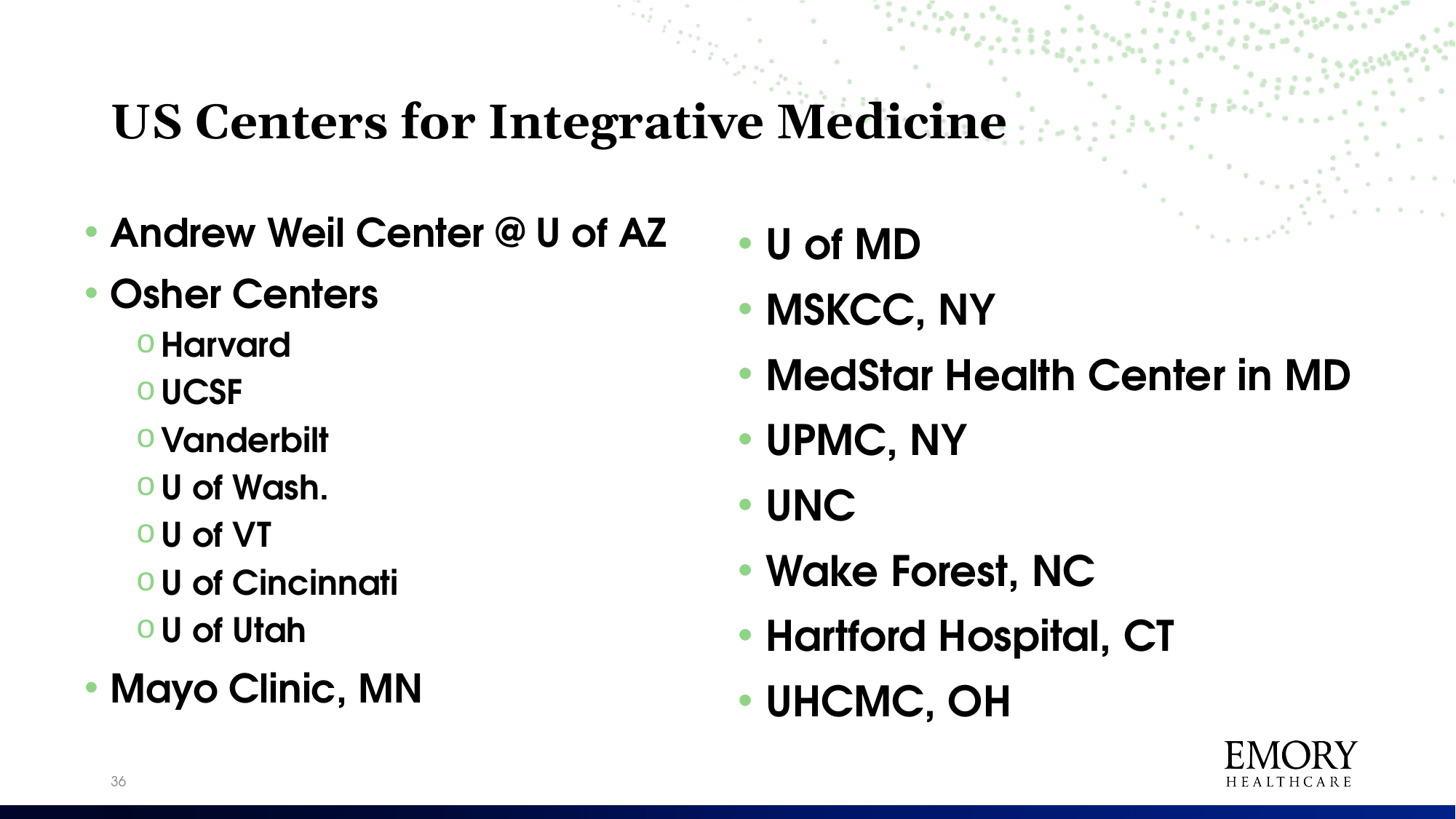

# US Centers for Integrative Medicine
Andrew Weil Center @ U of AZ
Osher Centers
Harvard
UCSF
Vanderbilt
U of Wash.
U of VT
U of Cincinnati
U of Utah
Mayo Clinic, MN

U of MD
MSKCC, NY
MedStar Health Center in MD
UPMC, NY
UNC
Wake Forest, NC
Hartford Hospital, CT
UHCMC, OH